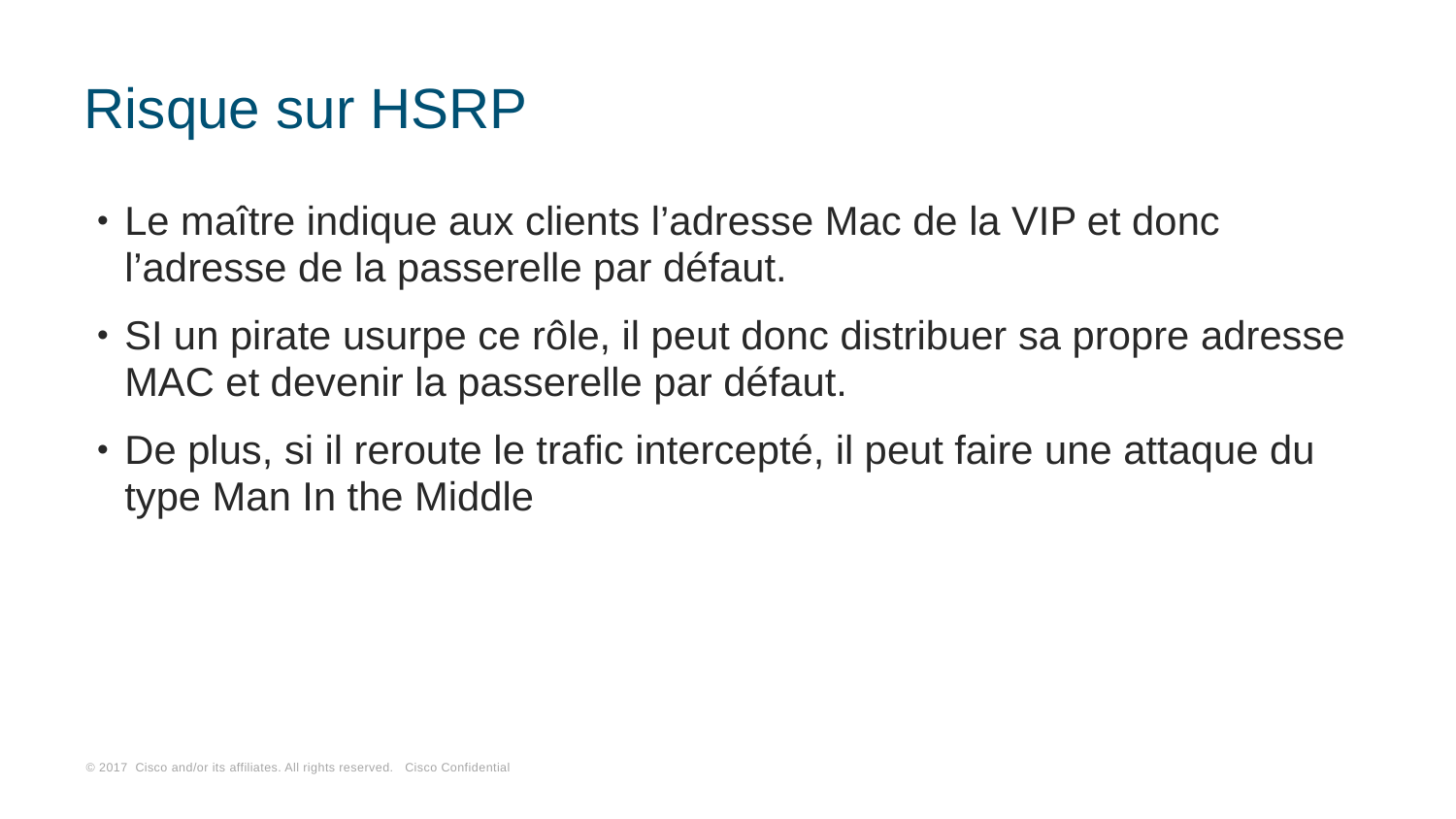

# Risque sur HSRP
Le maître indique aux clients l’adresse Mac de la VIP et donc l’adresse de la passerelle par défaut.
SI un pirate usurpe ce rôle, il peut donc distribuer sa propre adresse MAC et devenir la passerelle par défaut.
De plus, si il reroute le trafic intercepté, il peut faire une attaque du type Man In the Middle